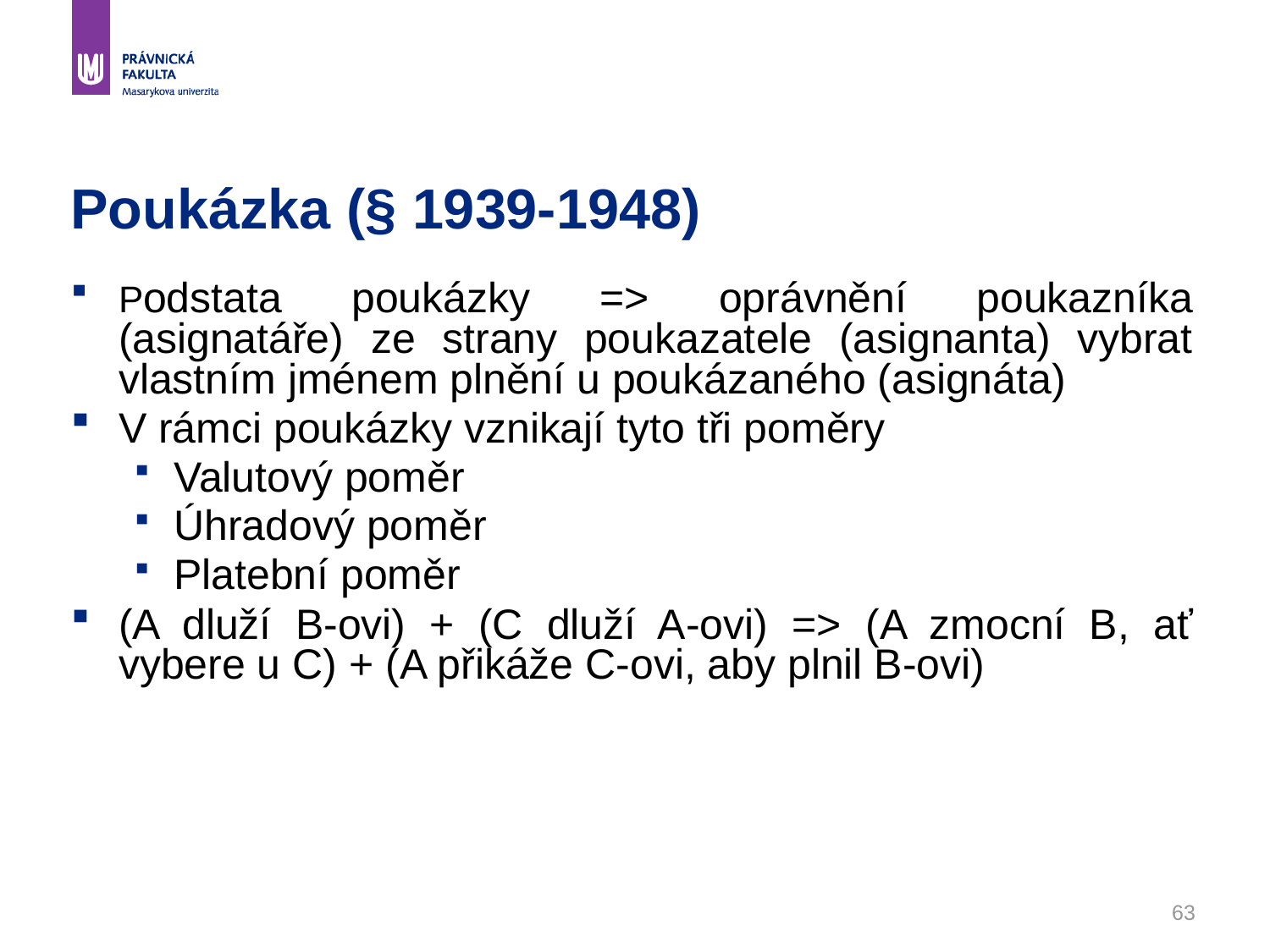

# Poukázka (§ 1939-1948)
Podstata poukázky => oprávnění poukazníka (asignatáře) ze strany poukazatele (asignanta) vybrat vlastním jménem plnění u poukázaného (asignáta)
V rámci poukázky vznikají tyto tři poměry
Valutový poměr
Úhradový poměr
Platební poměr
(A dluží B-ovi) + (C dluží A-ovi) => (A zmocní B, ať vybere u C) + (A přikáže C-ovi, aby plnil B-ovi)
63